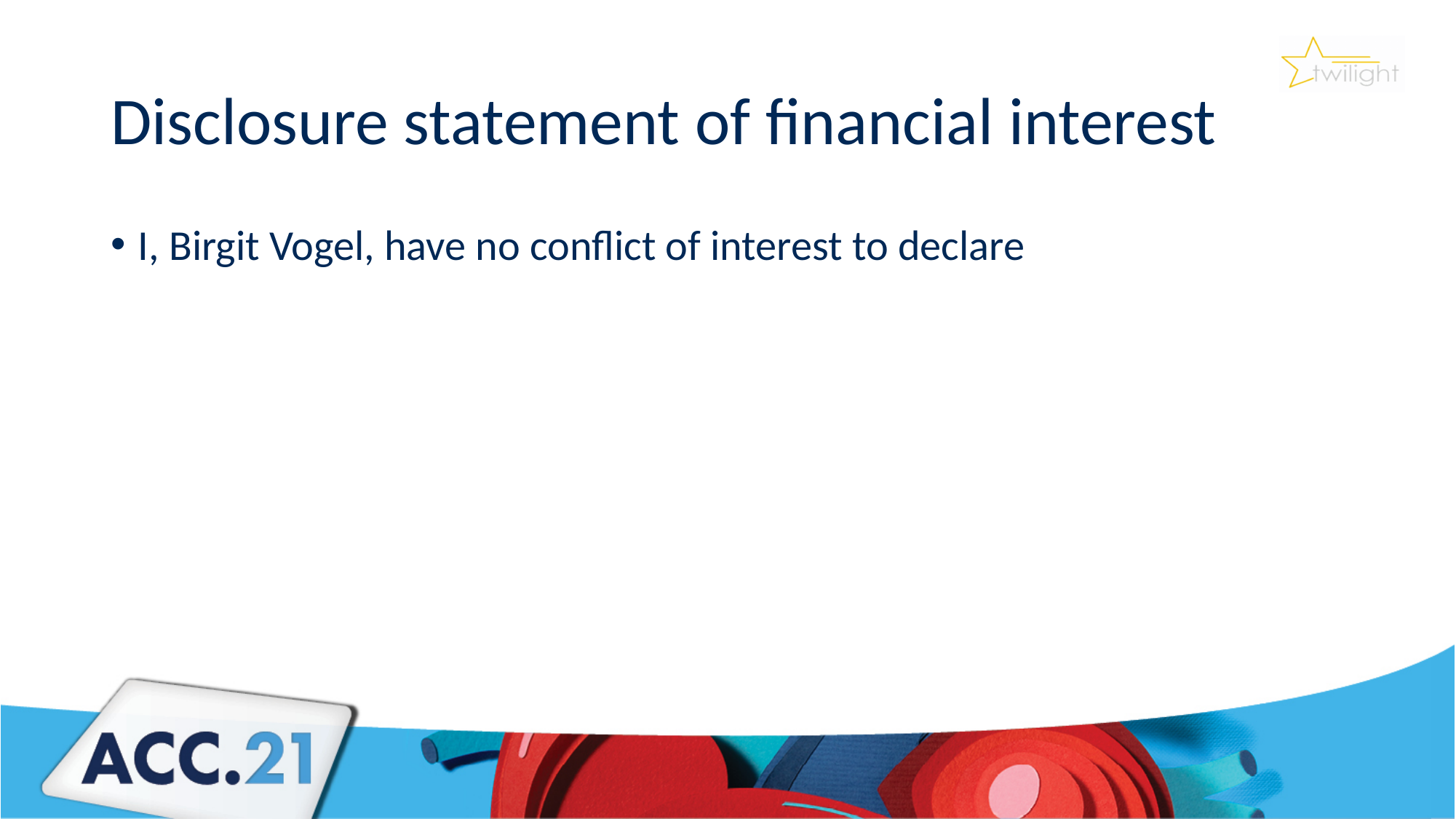

# Disclosure statement of financial interest
I, Birgit Vogel, have no conflict of interest to declare